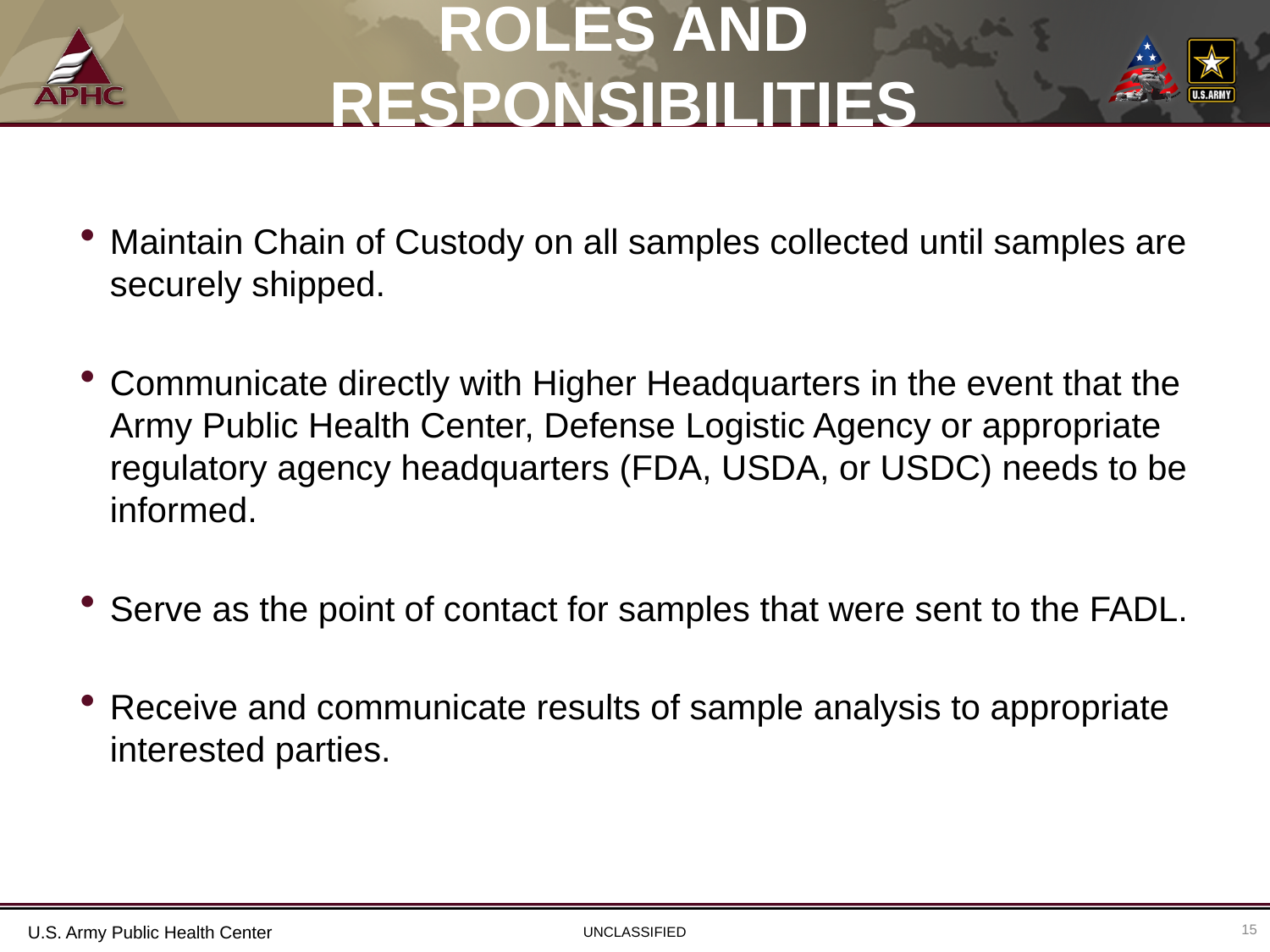

# ROLES AND RESPONSIBILITIES
Maintain Chain of Custody on all samples collected until samples are securely shipped.

Communicate directly with Higher Headquarters in the event that the Army Public Health Center, Defense Logistic Agency or appropriate regulatory agency headquarters (FDA, USDA, or USDC) needs to be informed.

Serve as the point of contact for samples that were sent to the FADL.

Receive and communicate results of sample analysis to appropriate interested parties.
15